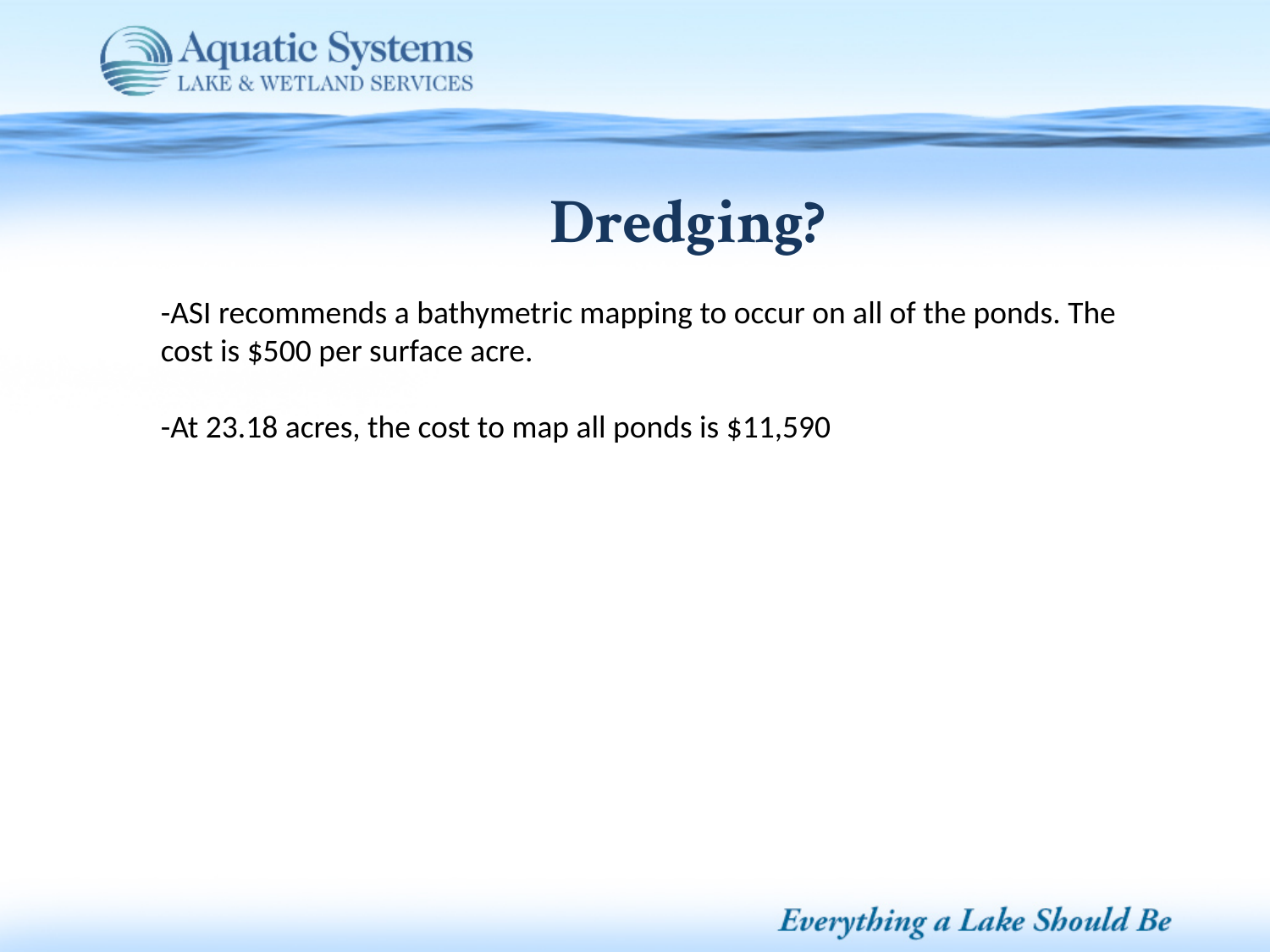

Dredging?
-ASI recommends a bathymetric mapping to occur on all of the ponds. The cost is $500 per surface acre.

-At 23.18 acres, the cost to map all ponds is $11,590